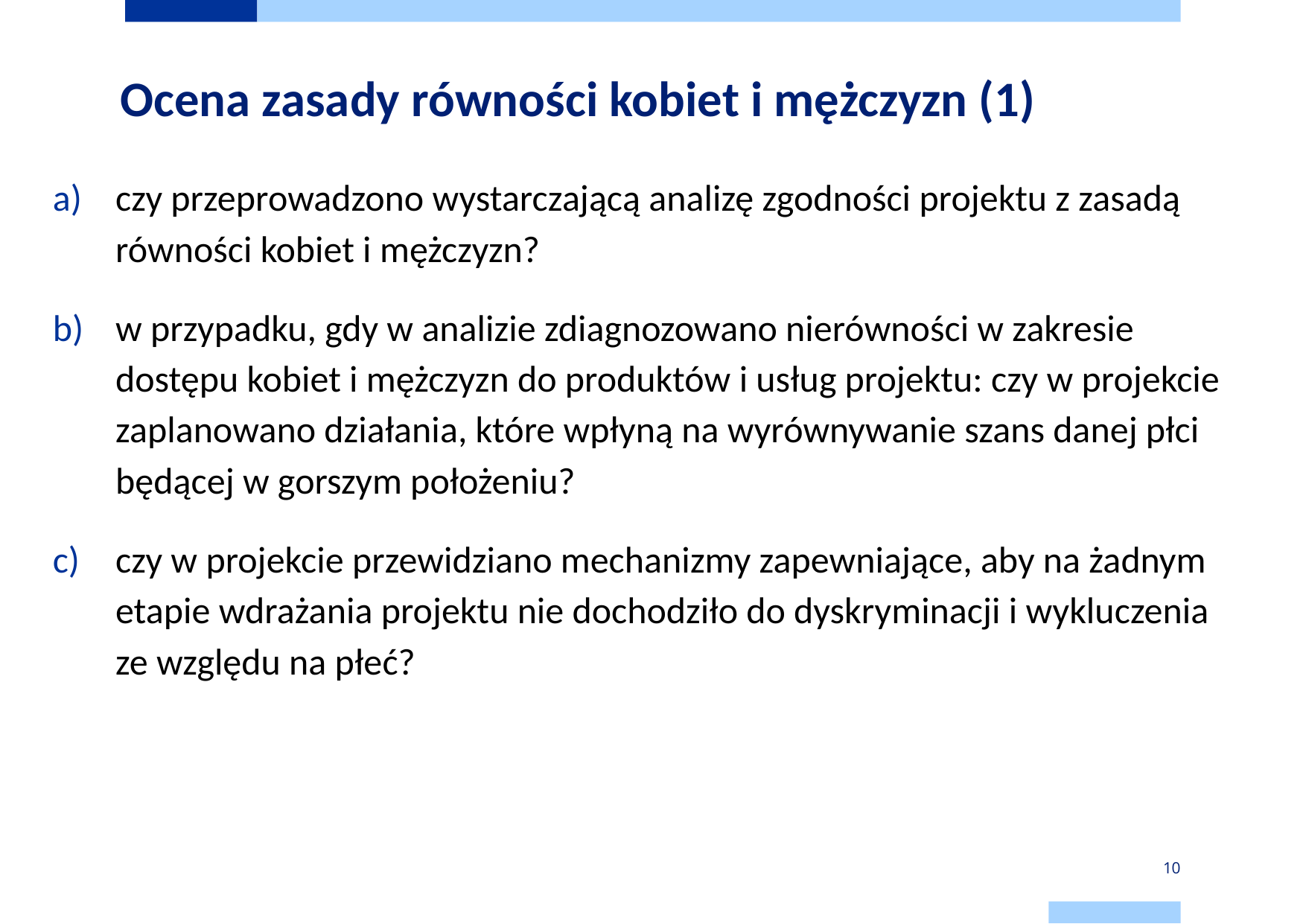

# Ocena zasady równości kobiet i mężczyzn (1)
czy przeprowadzono wystarczającą analizę zgodności projektu z zasadą równości kobiet i mężczyzn?
w przypadku, gdy w analizie zdiagnozowano nierówności w zakresie dostępu kobiet i mężczyzn do produktów i usług projektu: czy w projekcie zaplanowano działania, które wpłyną na wyrównywanie szans danej płci będącej w gorszym położeniu?
czy w projekcie przewidziano mechanizmy zapewniające, aby na żadnym etapie wdrażania projektu nie dochodziło do dyskryminacji i wykluczenia
ze względu na płeć?
10